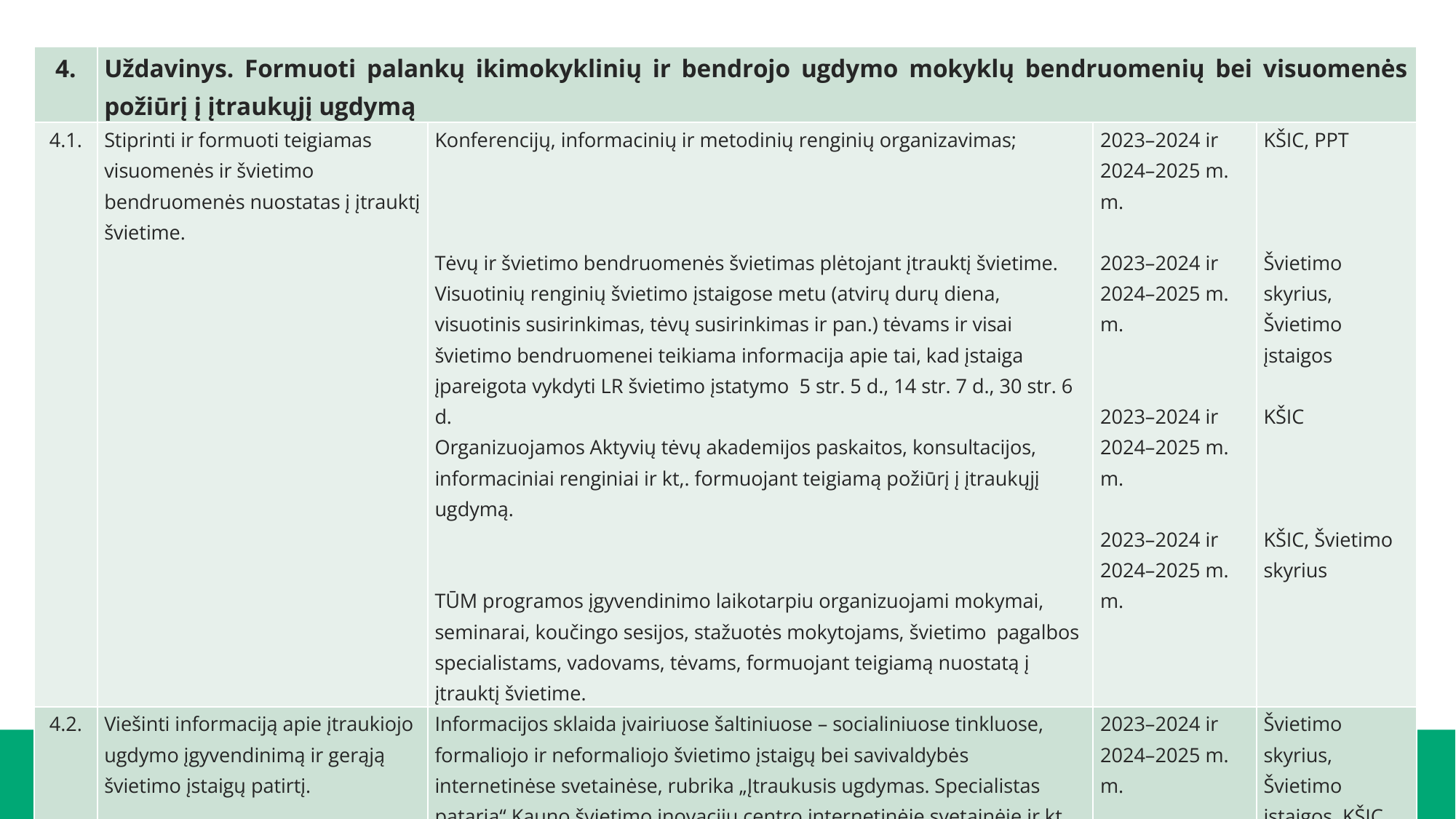

| 4. | Uždavinys. Formuoti palankų ikimokyklinių ir bendrojo ugdymo mokyklų bendruomenių bei visuomenės požiūrį į įtraukųjį ugdymą |  |  |  |
| --- | --- | --- | --- | --- |
| 4.1. | Stiprinti ir formuoti teigiamas visuomenės ir švietimo bendruomenės nuostatas į įtrauktį švietime. | Konferencijų, informacinių ir metodinių renginių organizavimas;     Tėvų ir švietimo bendruomenės švietimas plėtojant įtrauktį švietime. Visuotinių renginių švietimo įstaigose metu (atvirų durų diena, visuotinis susirinkimas, tėvų susirinkimas ir pan.) tėvams ir visai švietimo bendruomenei teikiama informacija apie tai, kad įstaiga įpareigota vykdyti LR švietimo įstatymo 5 str. 5 d., 14 str. 7 d., 30 str. 6 d. Organizuojamos Aktyvių tėvų akademijos paskaitos, konsultacijos, informaciniai renginiai ir kt,. formuojant teigiamą požiūrį į įtraukųjį ugdymą.   TŪM programos įgyvendinimo laikotarpiu organizuojami mokymai, seminarai, koučingo sesijos, stažuotės mokytojams, švietimo pagalbos specialistams, vadovams, tėvams, formuojant teigiamą nuostatą į įtrauktį švietime. | 2023–2024 ir 2024–2025 m. m.   2023–2024 ir 2024–2025 m. m.     2023–2024 ir 2024–2025 m. m.   2023–2024 ir 2024–2025 m. m. | KŠIC, PPT       Švietimo skyrius, Švietimo įstaigos   KŠIC       KŠIC, Švietimo skyrius |
| 4.2. | Viešinti informaciją apie įtraukiojo ugdymo įgyvendinimą ir gerąją švietimo įstaigų patirtį. | Informacijos sklaida įvairiuose šaltiniuose – socialiniuose tinkluose, formaliojo ir neformaliojo švietimo įstaigų bei savivaldybės internetinėse svetainėse, rubrika „Įtraukusis ugdymas. Specialistas pataria“ Kauno švietimo inovacijų centro internetinėje svetainėje ir kt., nepažeidžiant BDAR nuostatų. | 2023–2024 ir 2024–2025 m. m. | Švietimo skyrius, Švietimo įstaigos, KŠIC |